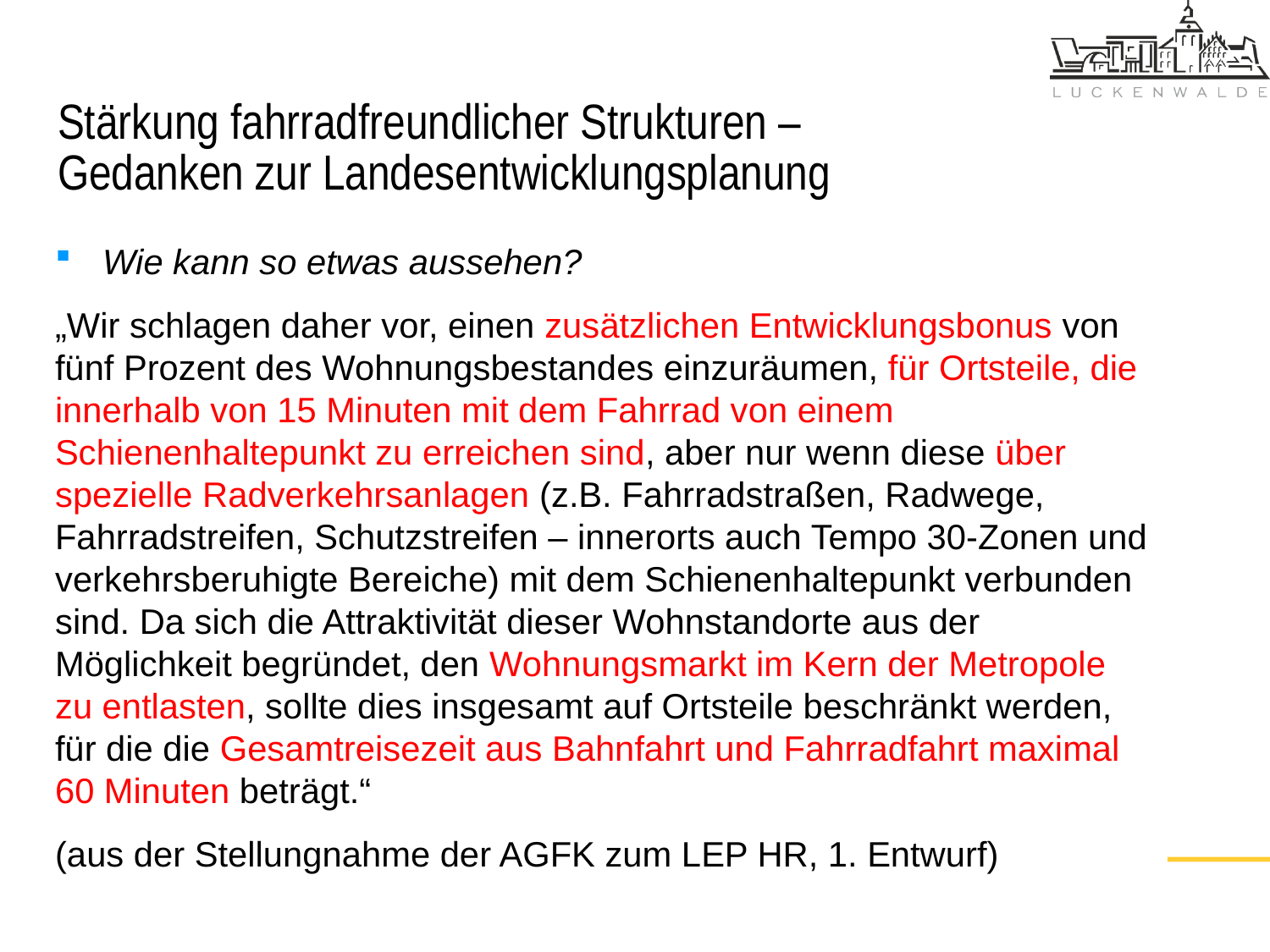

# Stärkung fahrradfreundlicher Strukturen – Gedanken zur Landesentwicklungsplanung
Wie kann so etwas aussehen?
„Wir schlagen daher vor, einen zusätzlichen Entwicklungsbonus von fünf Prozent des Wohnungsbestandes einzuräumen, für Ortsteile, die innerhalb von 15 Minuten mit dem Fahrrad von einem Schienenhaltepunkt zu erreichen sind, aber nur wenn diese über spezielle Radverkehrsanlagen (z.B. Fahrradstraßen, Radwege, Fahrradstreifen, Schutzstreifen – innerorts auch Tempo 30-Zonen und verkehrsberuhigte Bereiche) mit dem Schienenhaltepunkt verbunden sind. Da sich die Attraktivität dieser Wohnstandorte aus der Möglichkeit begründet, den Wohnungsmarkt im Kern der Metropole zu entlasten, sollte dies insgesamt auf Ortsteile beschränkt werden, für die die Gesamtreisezeit aus Bahnfahrt und Fahrradfahrt maximal 60 Minuten beträgt.“
(aus der Stellungnahme der AGFK zum LEP HR, 1. Entwurf)